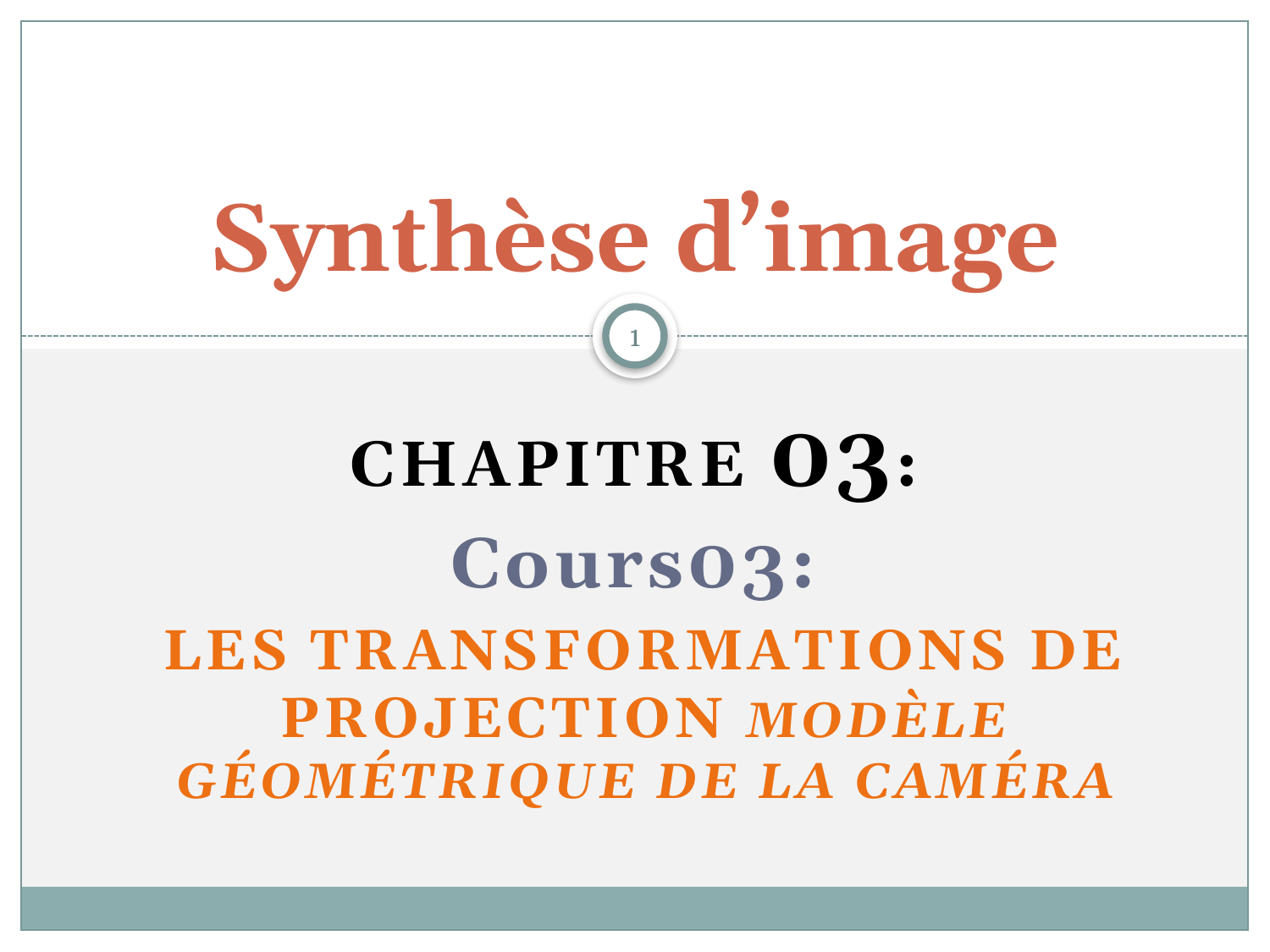

# Synthèse d’image
1
Chapitre 03:
Cours03:
Les transformations de projection modèle géométrique de la caméra